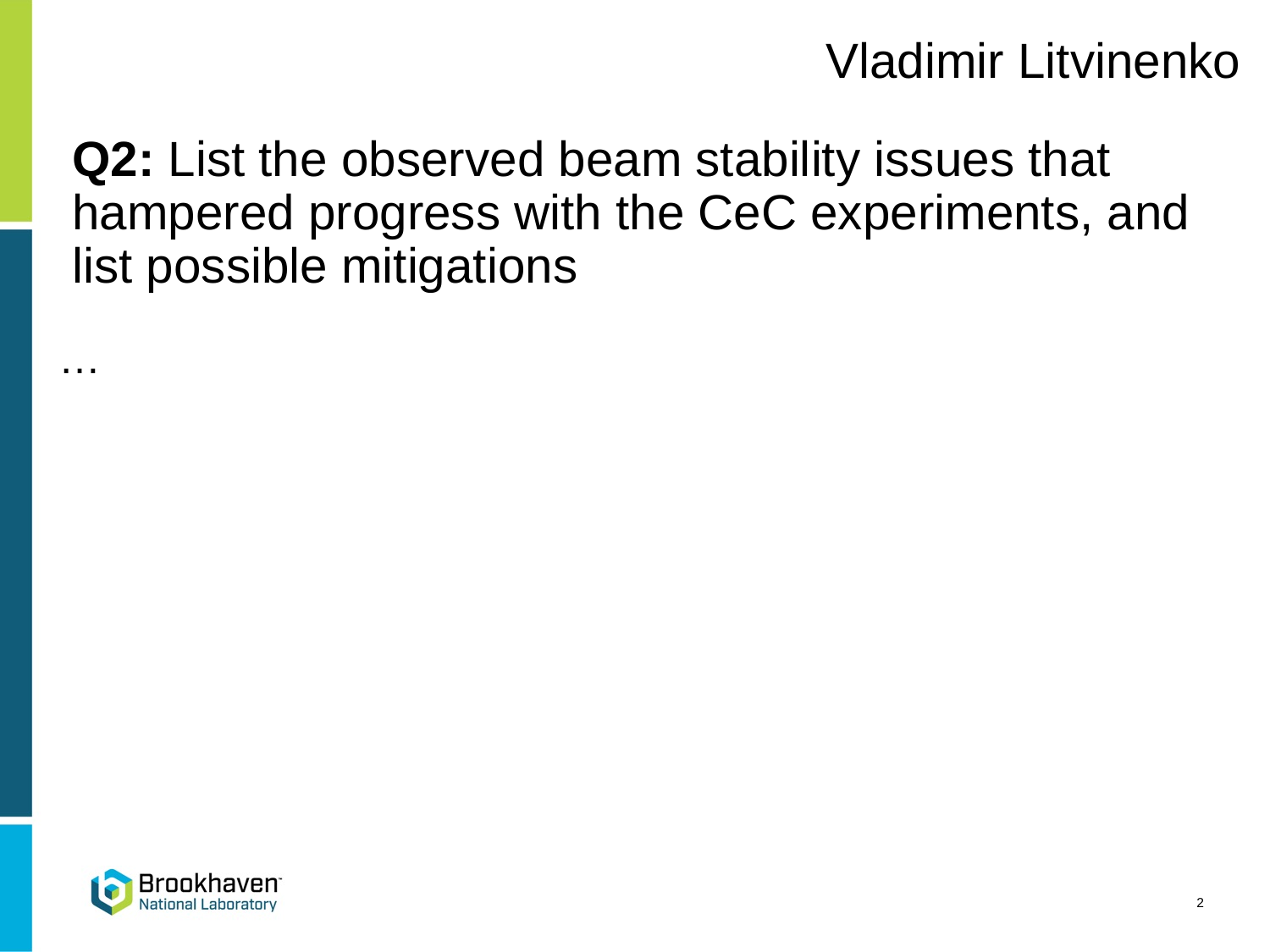

Vladimir Litvinenko
# Q2: List the observed beam stability issues that hampered progress with the CeC experiments, and list possible mitigations
…
2